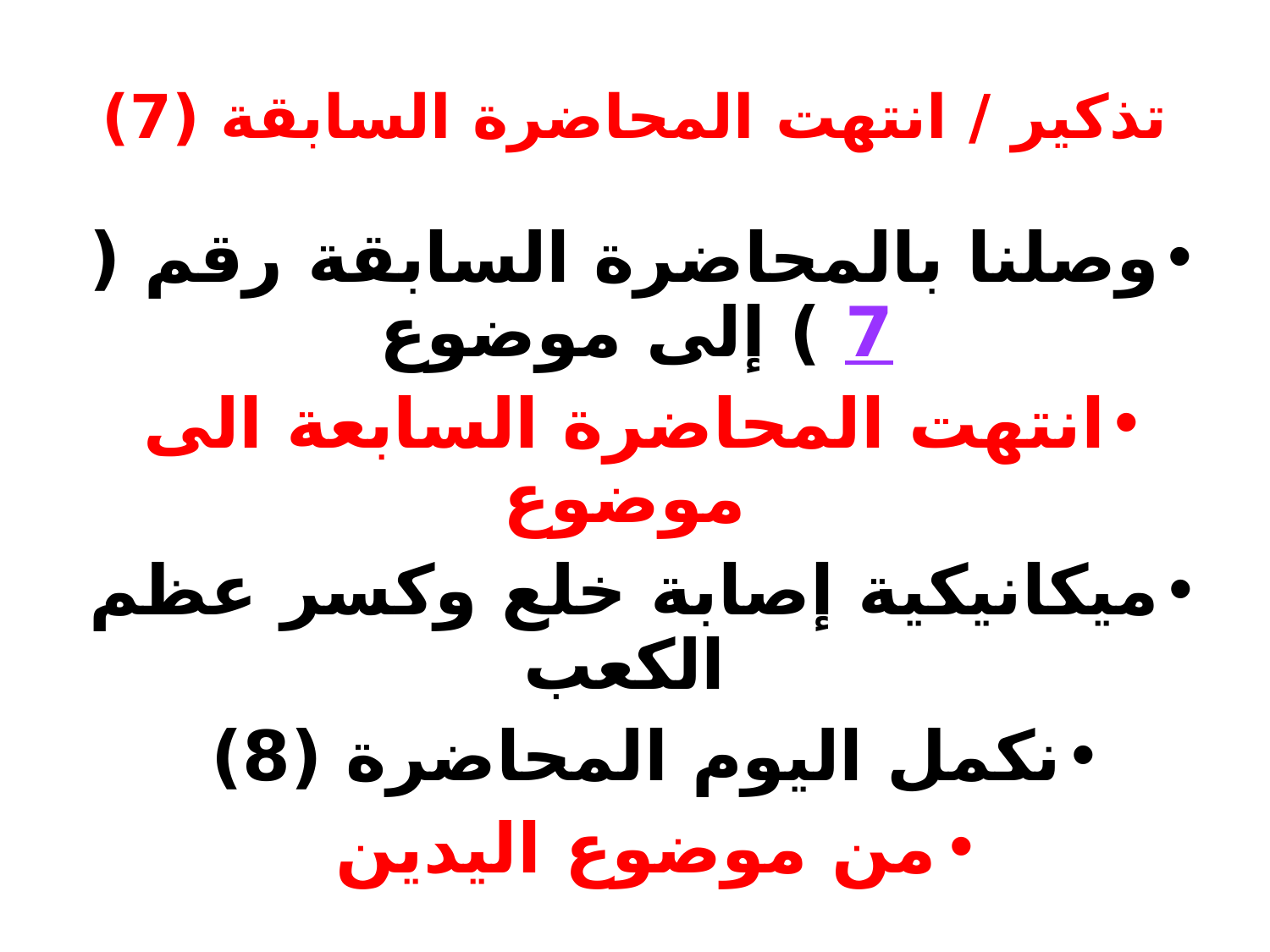

# تذكير / انتهت المحاضرة السابقة (7)
وصلنا بالمحاضرة السابقة رقم ( 7 ) إلى موضوع
انتهت المحاضرة السابعة الى موضوع
ميكانيكية إصابة خلع وكسر عظم الكعب
نكمل اليوم المحاضرة (8)
من موضوع اليدين